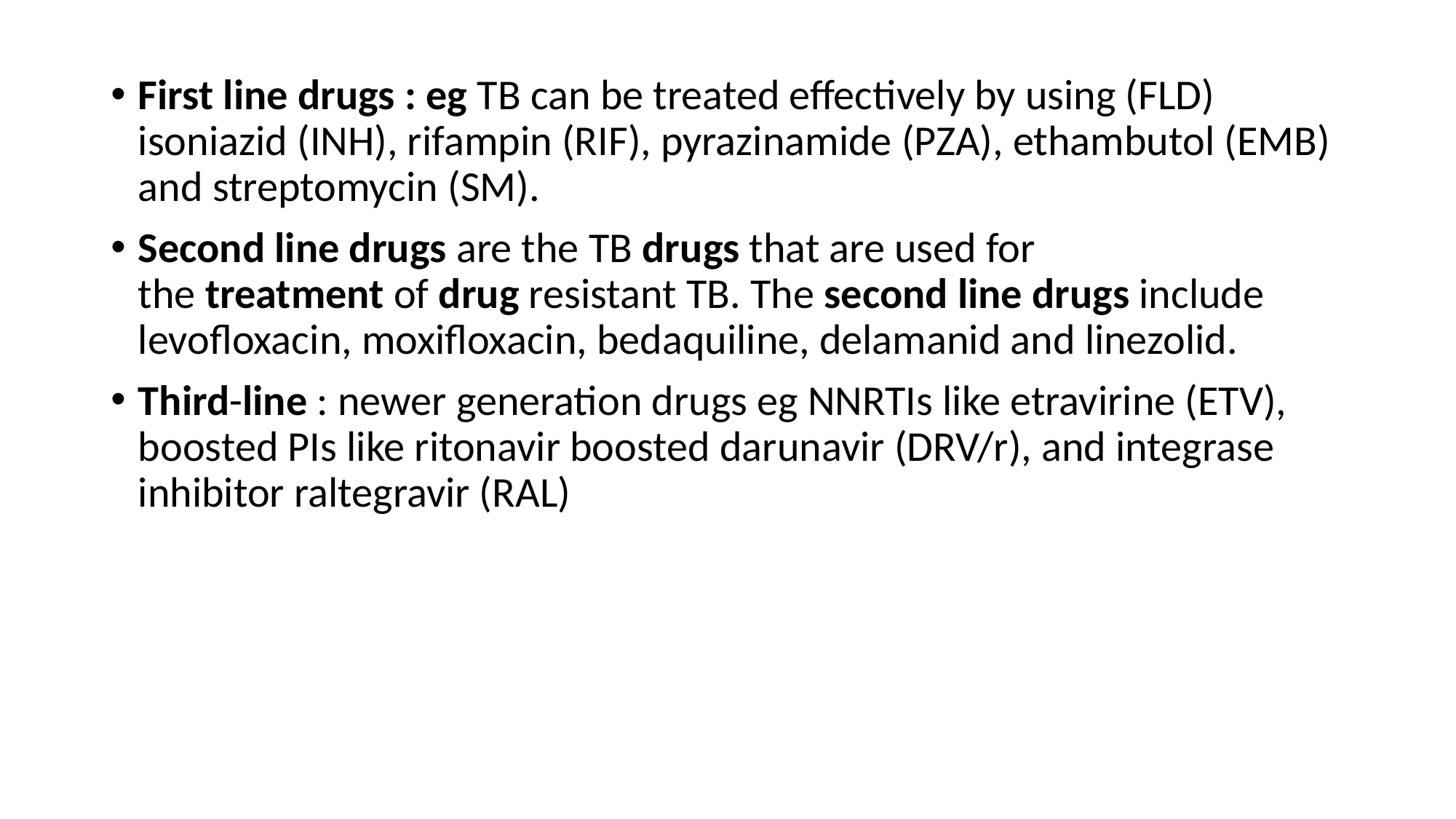

First line drugs : eg TB can be treated effectively by using (FLD) isoniazid (INH), rifampin (RIF), pyrazinamide (PZA), ethambutol (EMB) and streptomycin (SM).
Second line drugs are the TB drugs that are used for the treatment of drug resistant TB. The second line drugs include levofloxacin, moxifloxacin, bedaquiline, delamanid and linezolid.
Third-line : newer generation drugs eg NNRTIs like etravirine (ETV), boosted PIs like ritonavir boosted darunavir (DRV/r), and integrase inhibitor raltegravir (RAL)